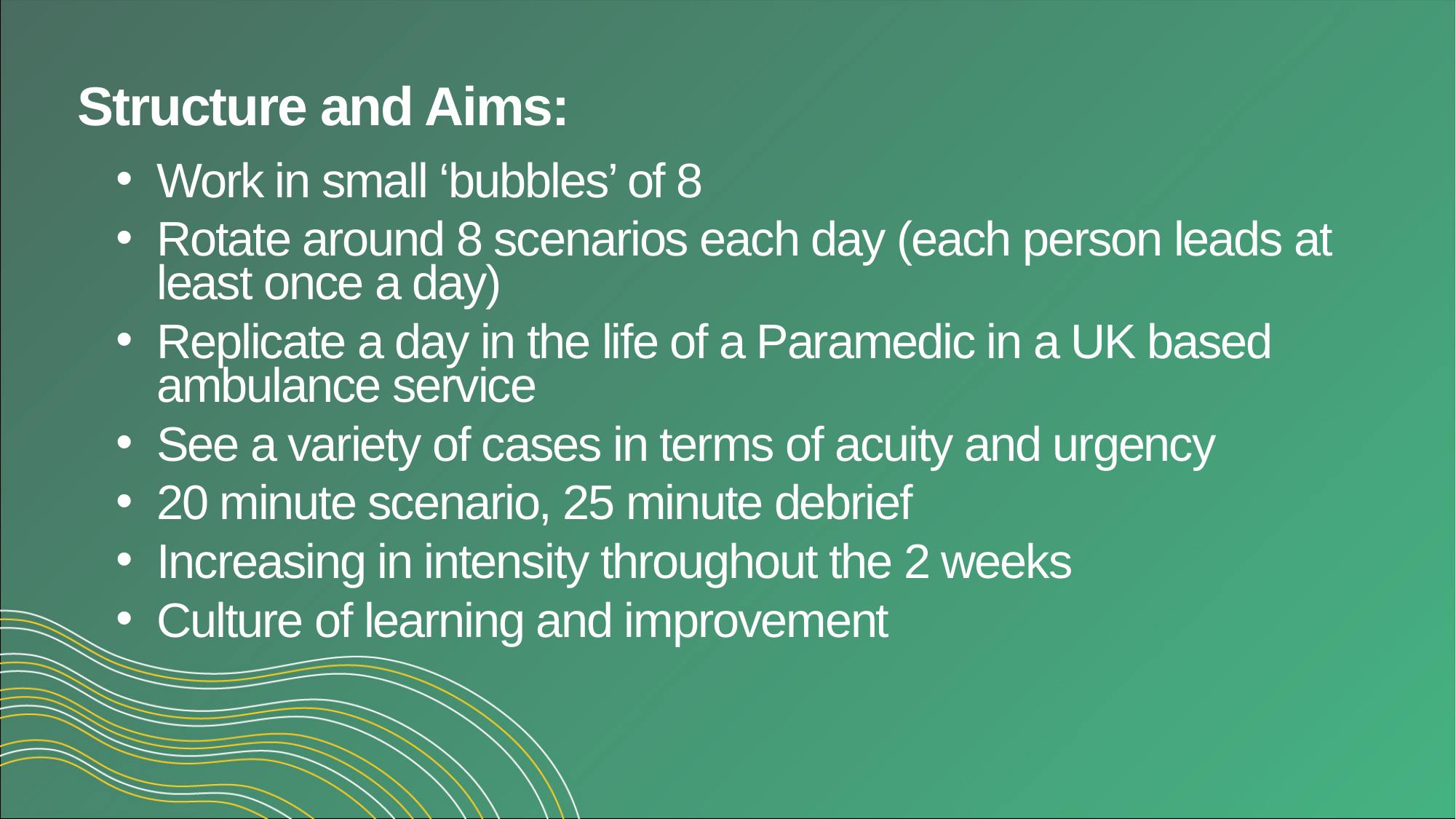

# Structure and Aims:
Work in small ‘bubbles’ of 8
Rotate around 8 scenarios each day (each person leads at least once a day)
Replicate a day in the life of a Paramedic in a UK based ambulance service
See a variety of cases in terms of acuity and urgency
20 minute scenario, 25 minute debrief
Increasing in intensity throughout the 2 weeks
Culture of learning and improvement